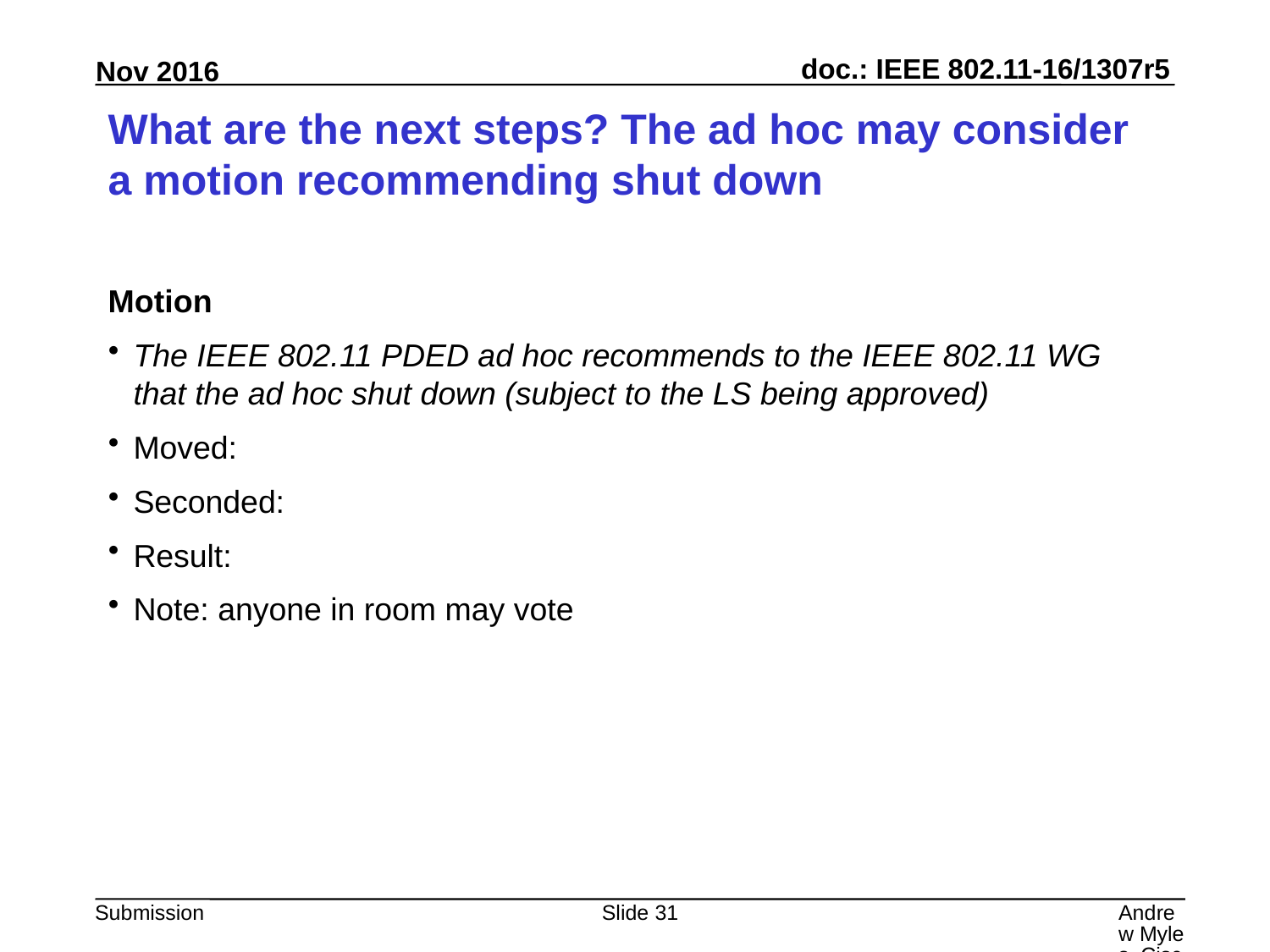

# What are the next steps? The ad hoc may consider a motion recommending shut down
Motion
The IEEE 802.11 PDED ad hoc recommends to the IEEE 802.11 WG that the ad hoc shut down (subject to the LS being approved)
Moved:
Seconded:
Result:
Note: anyone in room may vote
Slide 31
Andrew Myles, Cisco